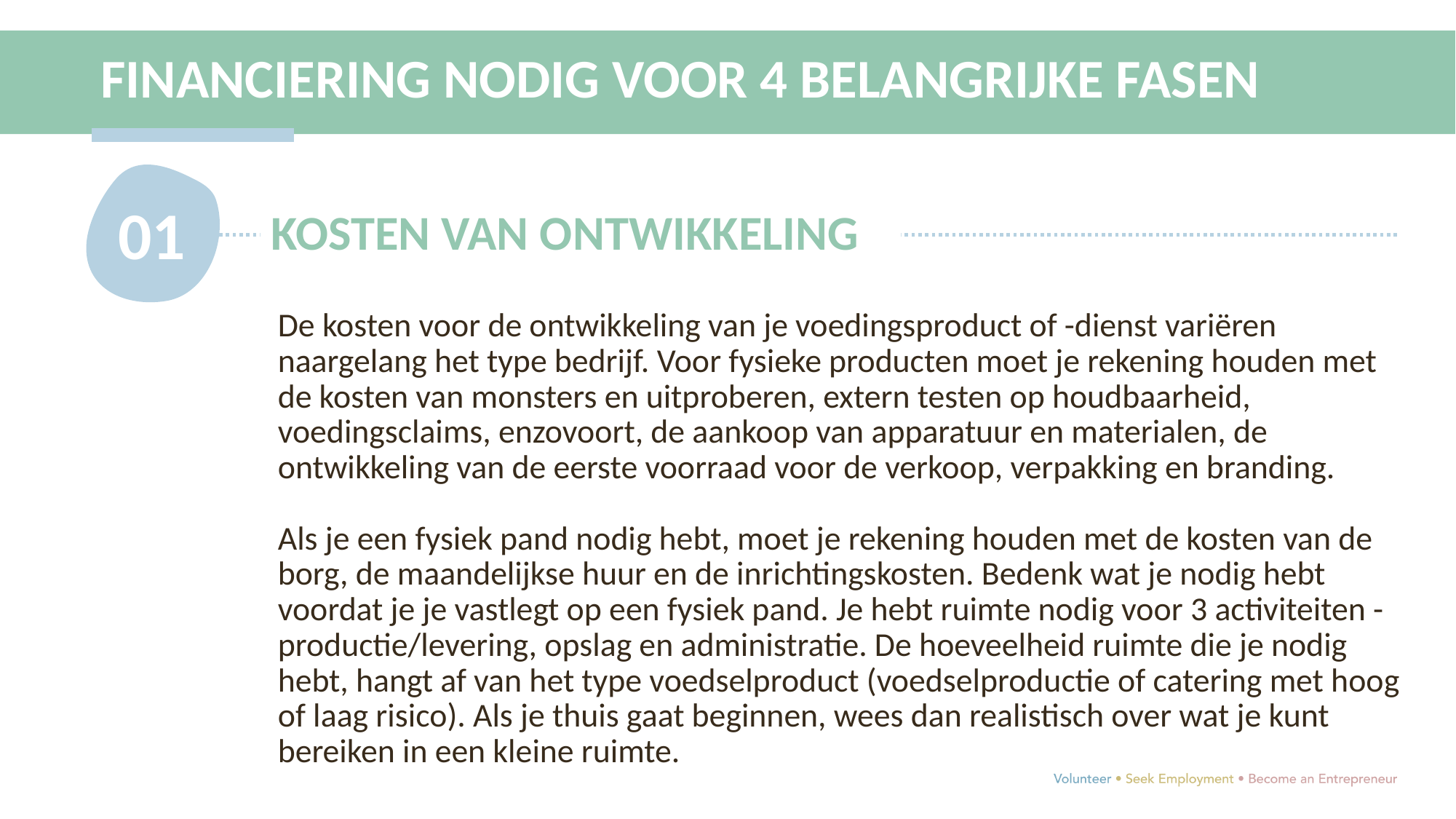

FINANCIERING NODIG VOOR 4 BELANGRIJKE FASEN

01
KOSTEN VAN ONTWIKKELING
De kosten voor de ontwikkeling van je voedingsproduct of -dienst variëren naargelang het type bedrijf. Voor fysieke producten moet je rekening houden met de kosten van monsters en uitproberen, extern testen op houdbaarheid, voedingsclaims, enzovoort, de aankoop van apparatuur en materialen, de ontwikkeling van de eerste voorraad voor de verkoop, verpakking en branding.

Als je een fysiek pand nodig hebt, moet je rekening houden met de kosten van de borg, de maandelijkse huur en de inrichtingskosten. Bedenk wat je nodig hebt voordat je je vastlegt op een fysiek pand. Je hebt ruimte nodig voor 3 activiteiten - productie/levering, opslag en administratie. De hoeveelheid ruimte die je nodig hebt, hangt af van het type voedselproduct (voedselproductie of catering met hoog of laag risico). Als je thuis gaat beginnen, wees dan realistisch over wat je kunt bereiken in een kleine ruimte.